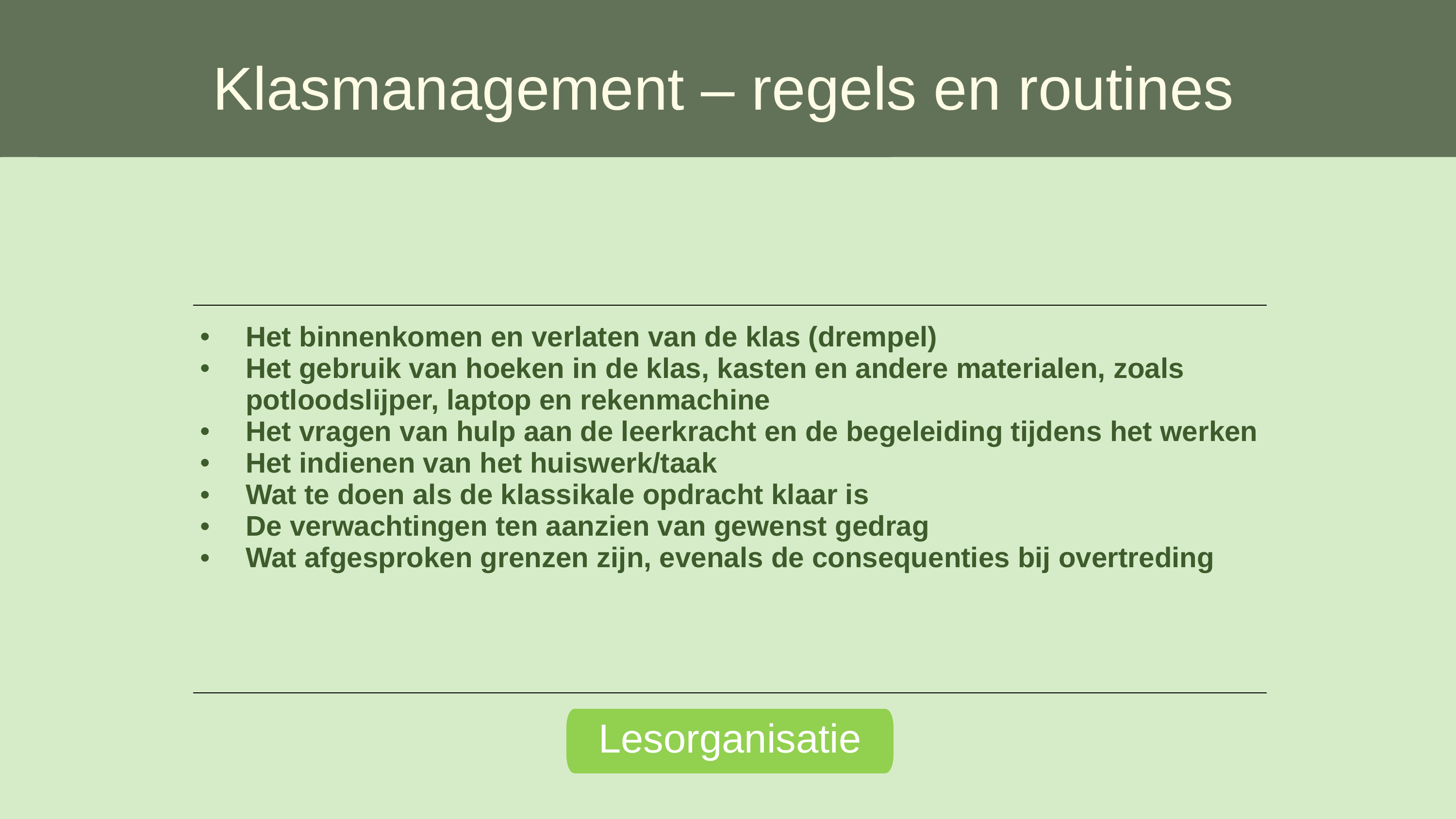

Klasmanagement – regels en routines

| Het binnenkomen en verlaten van de klas (drempel) Het gebruik van hoeken in de klas, kasten en andere materialen, zoals potloodslijper, laptop en rekenmachine Het vragen van hulp aan de leerkracht en de begeleiding tijdens het werken Het indienen van het huiswerk/taak Wat te doen als de klassikale opdracht klaar is De verwachtingen ten aanzien van gewenst gedrag Wat afgesproken grenzen zijn, evenals de consequenties bij overtreding |
| --- |
Lesorganisatie